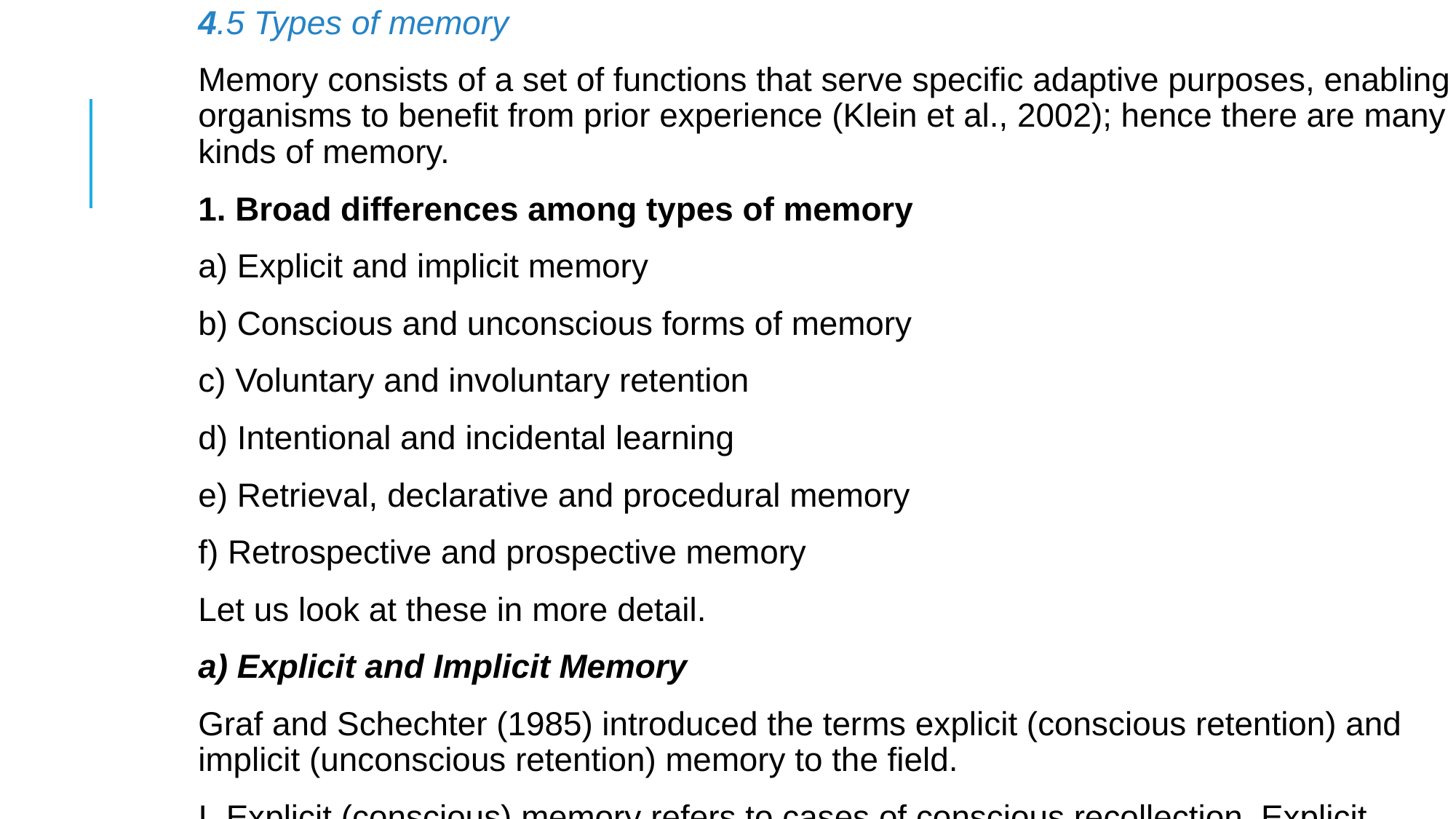

4.5 Types of memory
Memory consists of a set of functions that serve specific adaptive purposes, enabling organisms to benefit from prior experience (Klein et al., 2002); hence there are many kinds of memory.
1. Broad differences among types of memory
a) Explicit and implicit memory
b) Conscious and unconscious forms of memory
c) Voluntary and involuntary retention
d) Intentional and incidental learning
e) Retrieval, declarative and procedural memory
f) Retrospective and prospective memory
Let us look at these in more detail.
a) Explicit and Implicit Memory
Graf and Schechter (1985) introduced the terms explicit (conscious retention) and implicit (unconscious retention) memory to the field.
I. Explicit (conscious) memory refers to cases of conscious recollection. Explicit recollection may be intentional and effortful, or it may occur without the intent to explicitly remember information relevant to a given memory task, as is the case with involuntary conscious recollection (e.g., Richardson-Kalvin et al., 1996). In cases of explicit retention, people respond to a direct request for information about their past, and such tests are called explicit memory tests.
ii. Implicit (unconscious) memory refers to transfer measures when people may not be aware of using memory at all (Jacoby, 1984). Implicit retention also occurs when subjects show savings in retention without being able to recollect the experience that gave rise to the savings (Ebbinghaus, 1964). Implicit (unconscious retention) may be observed in performance on tests of implicit memory where individuals indirectly demonstrate their prior exposure to the test material under conditions in which they do not consciously recognize the material.
b) Conscious and Unconscious Forms of Memory
i. Conscious and unconscious forms of memory refer to the mental states of awareness associated with remembering the past. This classification of memory is
reminiscent of Sigmund Freud's
psychoanalytic tradition.
ii. Conscious recollection which may be voluntary or involuntary refers to the subjective awareness of remembering information encountered in the past.
iii. Unconscious retention may be observed in performance on tests of implicit memory where individuals indirectly demonstrate their prior exposure to the test material under conditions in which they do not consciously recognize the material.
c) Voluntary and Involuntary Retention
i. Voluntary retention refers to deliberate, willful recollection
ii. Involuntary retention refers to recollection that occurs without conscious effort.
d) Intentional and Incidental Learning and Retrieval
i. Intentional and incidental learning refer to whether or not people intend to learn material to which they are exposed.
ii. Under intentional retrieval conditions, a person is asked to engage in conscious, deliberate recollection of a past event (e.g., recalling a word from a previously studied list that completes a word stem).
iii. By contrast, incidental retrieval involves giving people the same word stem with the instruction to write the first word that comes to mind. Incidental retrieval is indexed by priming, the better performance in completing the stem with the target word relative to a control condition in which the word had not been studied.
e) Declarative and Non-declarative (procedural) Memory
i. Ryle distinguished between declarative knowledge [knowing that] and procedural knowledge [knowing how], (Ryle, 1949).
ii. Squire proposed declarative memory includes episodic memory [remembering specific events of the past] as well as semantic memory [general knowledge], Squire (1982).
iii. Non-declarative memory includes traditional procedural tasks and to others such as priming and skill learning.
f) Retrospective and Prospective Memory
i. Memory for the past experience on current behavior is retrospective memory.
ii. Memory for intentions to be performed in the future is prospective memory. Prospective memory tasks differ from retrospective memory tasks in that there is usually no explicit cue to elicit recall of the intention. Instead, prospective memory tasks require that subjects use an environmental cue to know when to retrieve the intention, so it is a curious mix of incidental and intentional retrieval. Prospective memory tasks can be classified as cue-based or event-based or time-based. Retrieval of prospective memories may sometimes involve monitoring and may sometimes be spontaneous and effortless (Einstein and McDaniel, 2005).
2. Memory types based on duration span
a) Varieties Types of Short-Term Memory
i. Sensory Memories
ii. Short-Term Storage
iii. Working Memory
iv. Long-Term Working Memory
b) Varieties of Long-Term Memory
i. Code-Specific Forms of Retention
a) Visual-spatial memory
b) Imagery
c) Olfactory memory
d) Skill learning
e) Verbal memory
ii. Forms of Explicit Memory
a) Episodic memory
b) Autobiographical memory
c) Semantic memory
d) Collective memory